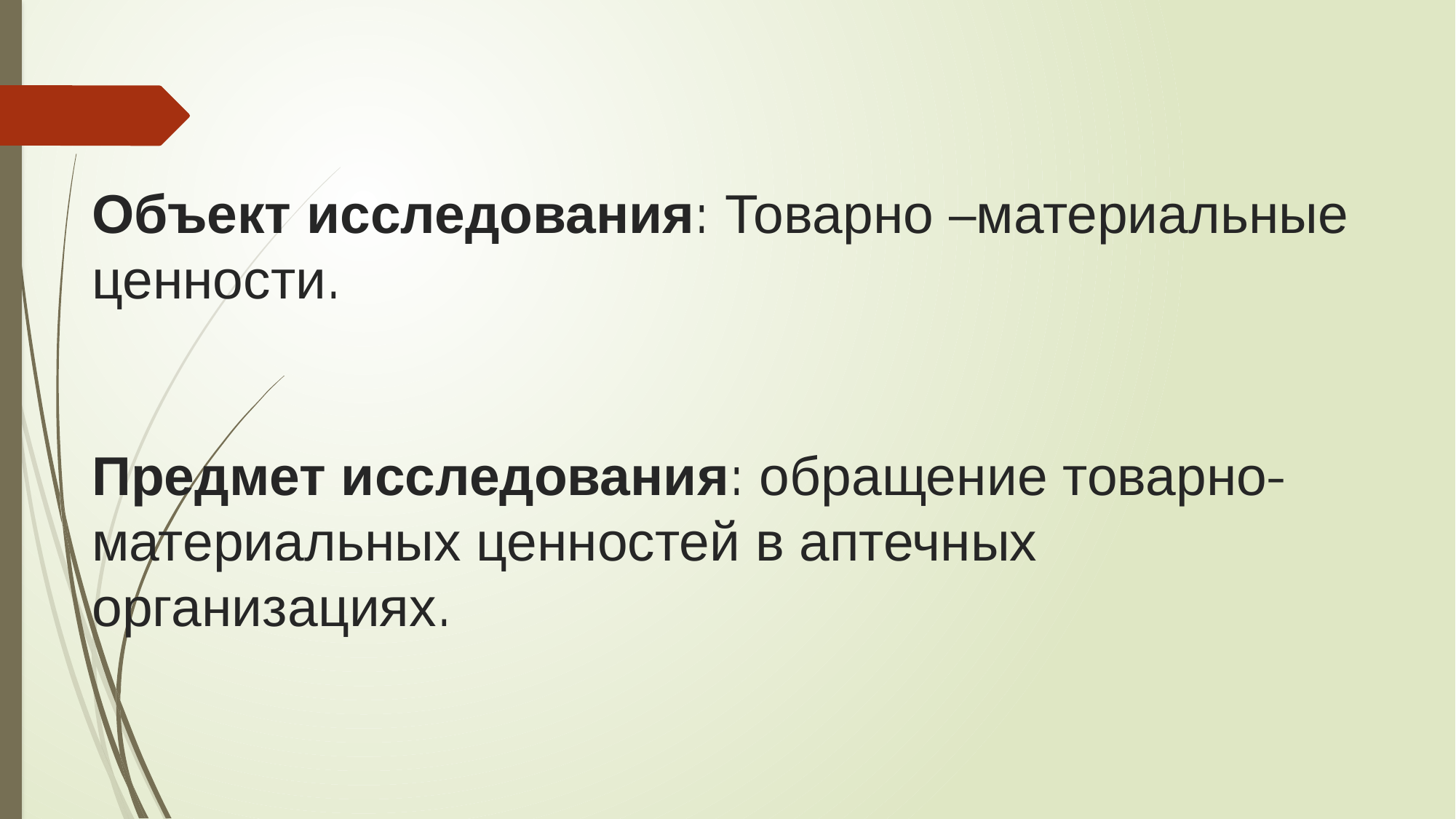

# Объект исследования: Товарно –материальные ценности. Предмет исследования: обращение товарно-материальных ценностей в аптечных организациях.